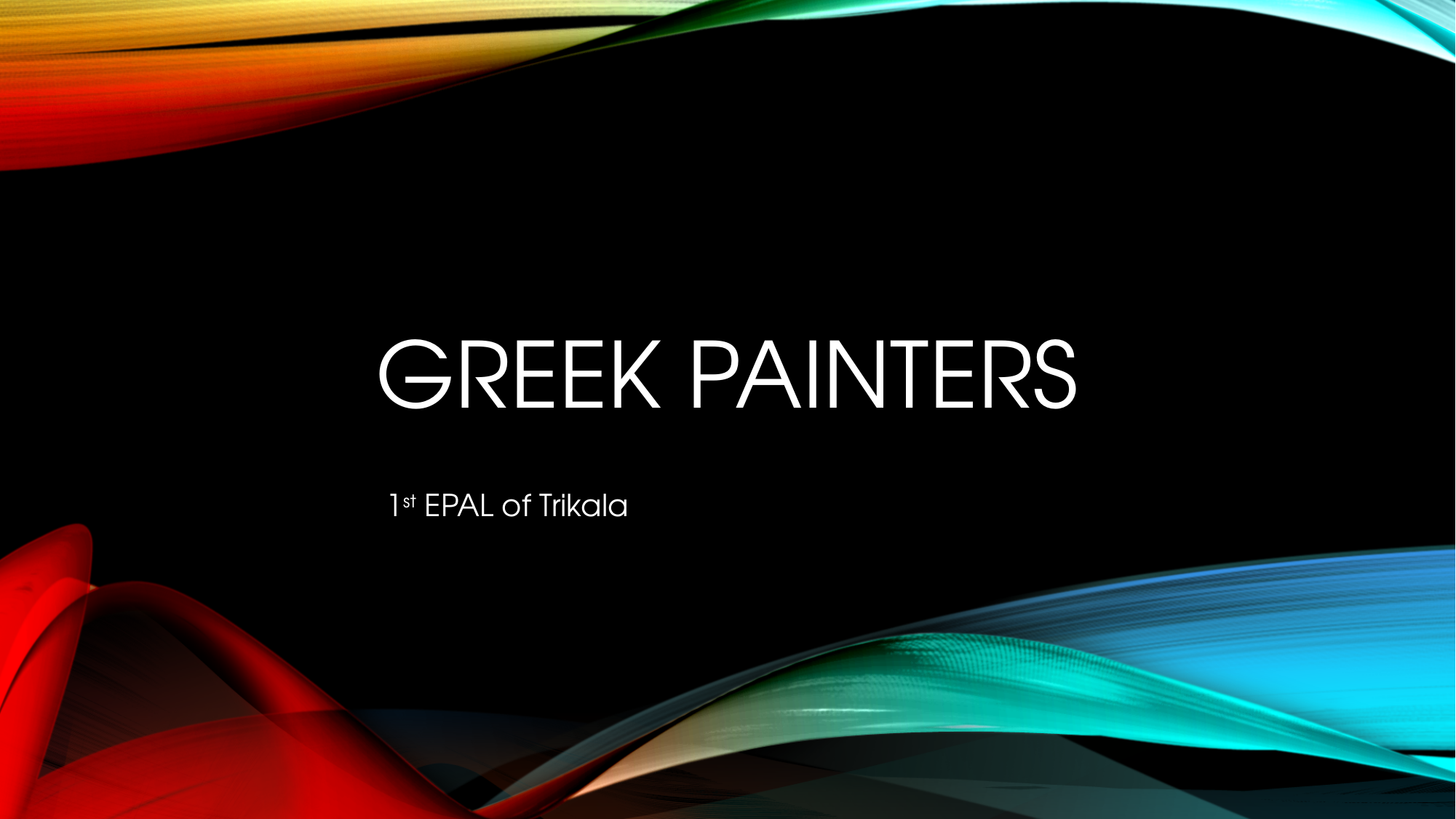

# Greek painters
1st EPAL of Trikala